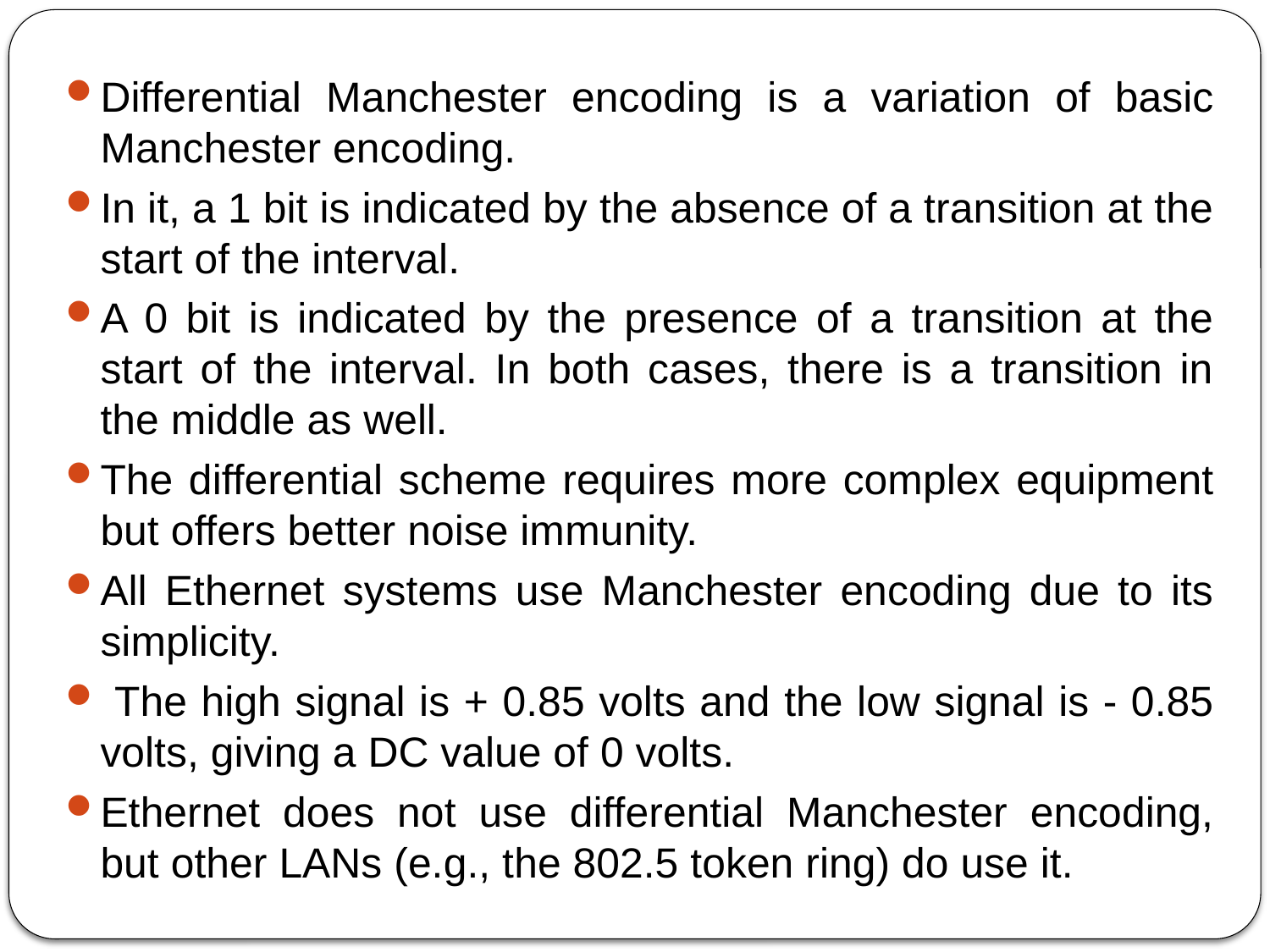

Differential Manchester encoding is a variation of basic Manchester encoding.
In it, a 1 bit is indicated by the absence of a transition at the start of the interval.
A 0 bit is indicated by the presence of a transition at the start of the interval. In both cases, there is a transition in the middle as well.
The differential scheme requires more complex equipment but offers better noise immunity.
All Ethernet systems use Manchester encoding due to its simplicity.
 The high signal is + 0.85 volts and the low signal is - 0.85 volts, giving a DC value of 0 volts.
Ethernet does not use differential Manchester encoding, but other LANs (e.g., the 802.5 token ring) do use it.